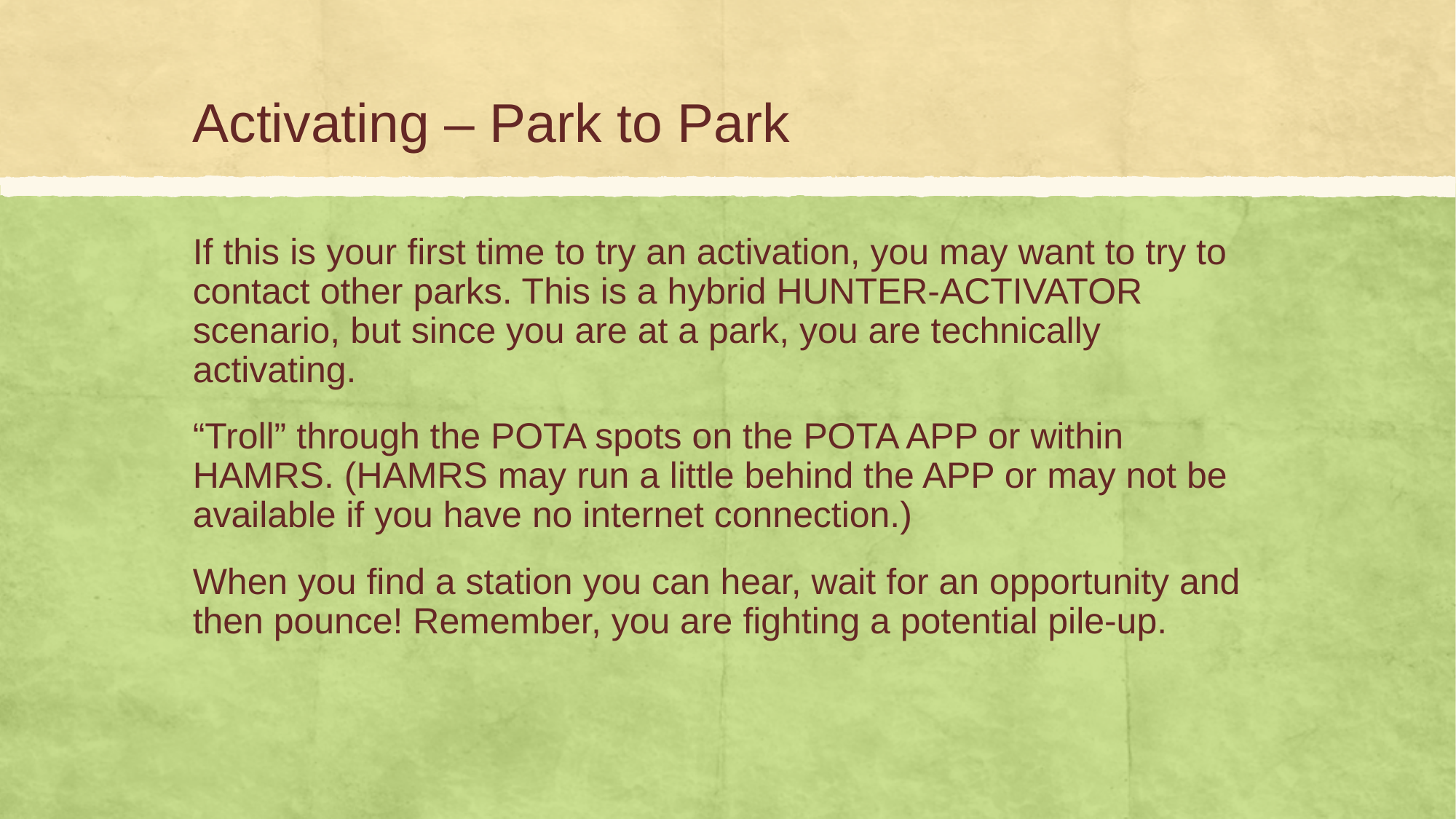

# Activating – Park to Park
If this is your first time to try an activation, you may want to try to contact other parks. This is a hybrid HUNTER-ACTIVATOR scenario, but since you are at a park, you are technically activating.
“Troll” through the POTA spots on the POTA APP or within HAMRS. (HAMRS may run a little behind the APP or may not be available if you have no internet connection.)
When you find a station you can hear, wait for an opportunity and then pounce! Remember, you are fighting a potential pile-up.